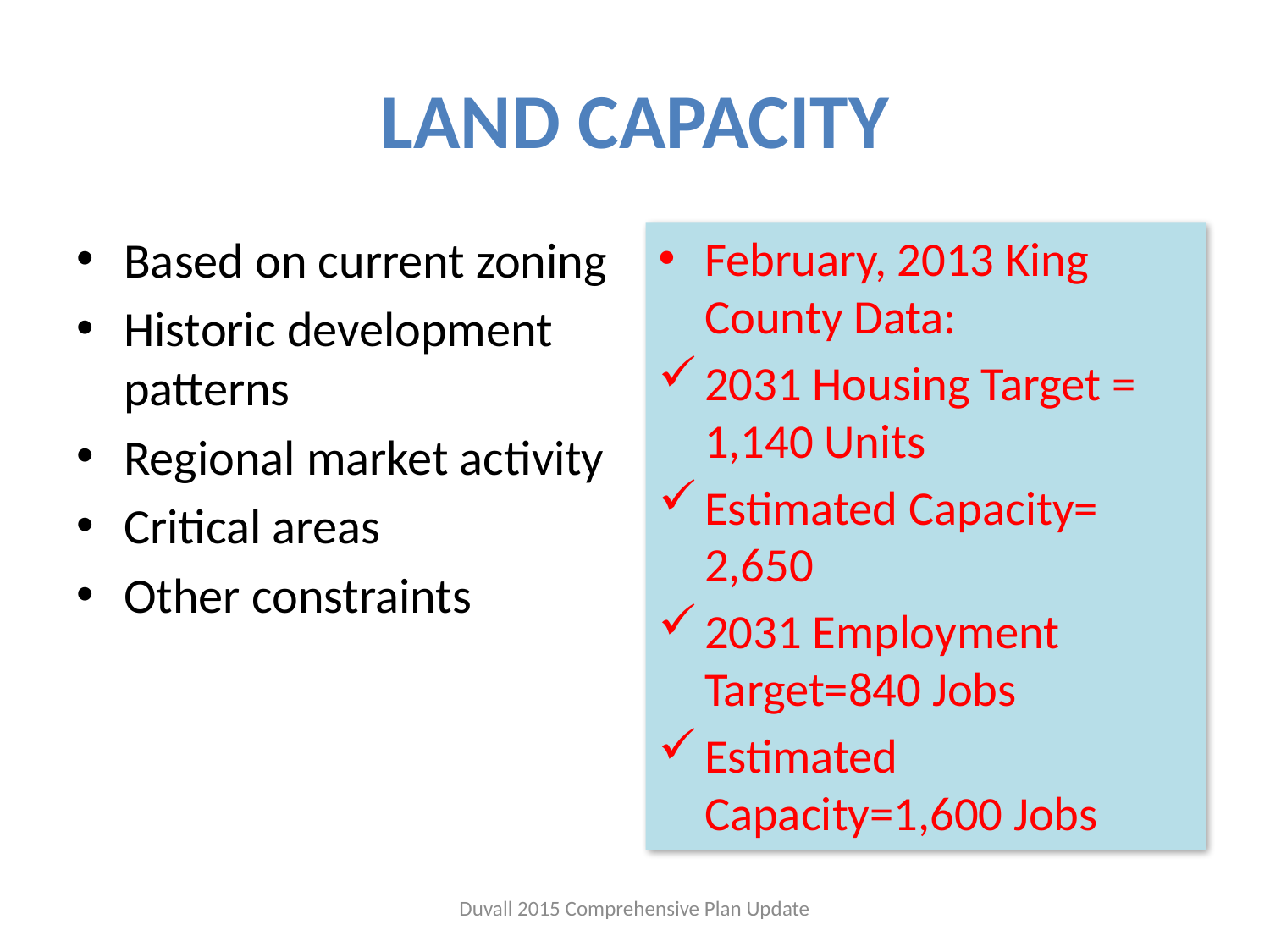

# LAND CAPACITY
Based on current zoning
Historic development patterns
Regional market activity
Critical areas
Other constraints

February, 2013 King County Data:
2031 Housing Target = 1,140 Units
Estimated Capacity= 2,650
2031 Employment Target=840 Jobs
Estimated Capacity=1,600 Jobs
Duvall 2015 Comprehensive Plan Update